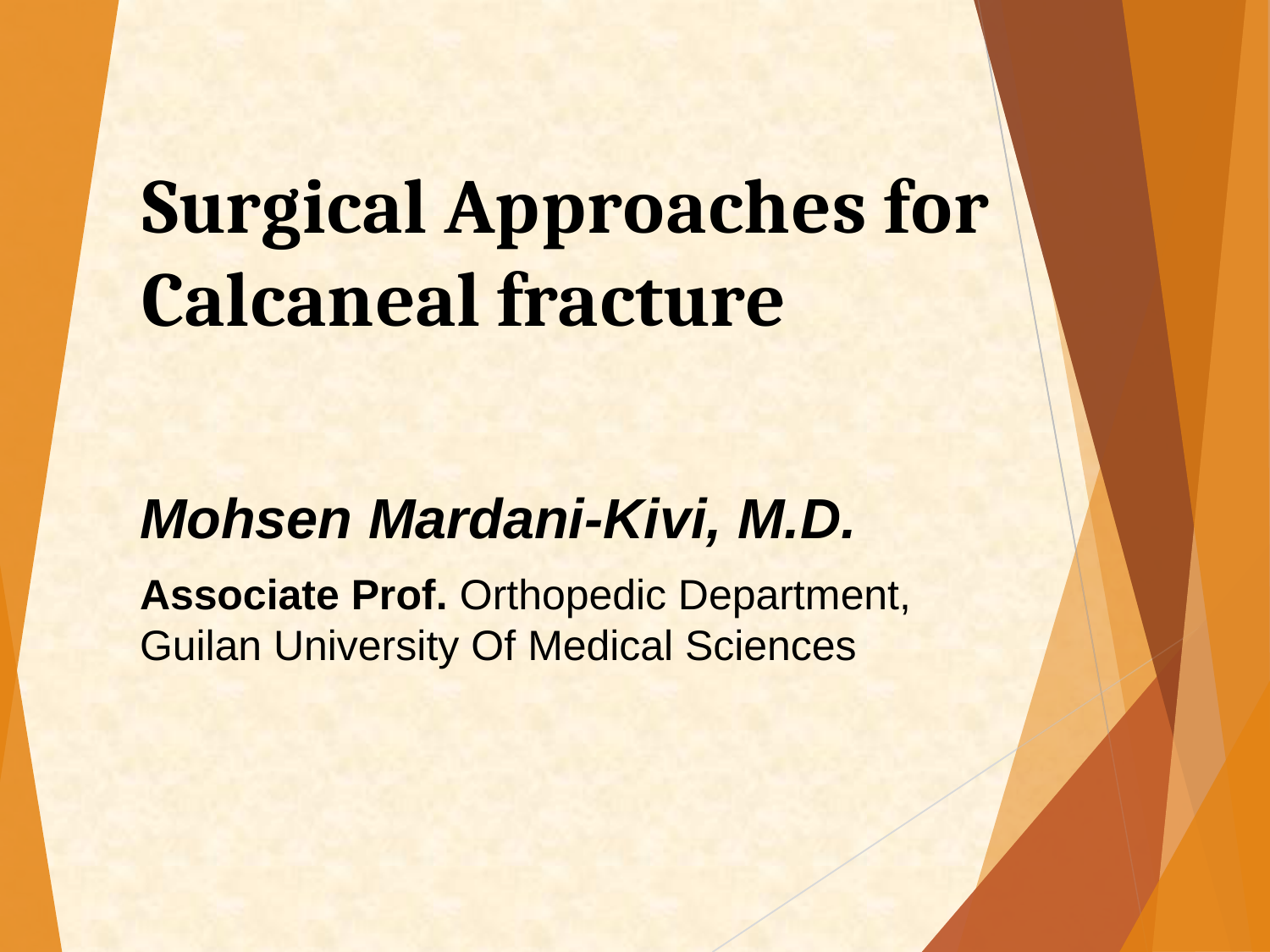

# Surgical Approaches for Calcaneal fracture
Mohsen Mardani-Kivi, M.D.
Associate Prof. Orthopedic Department, Guilan University Of Medical Sciences